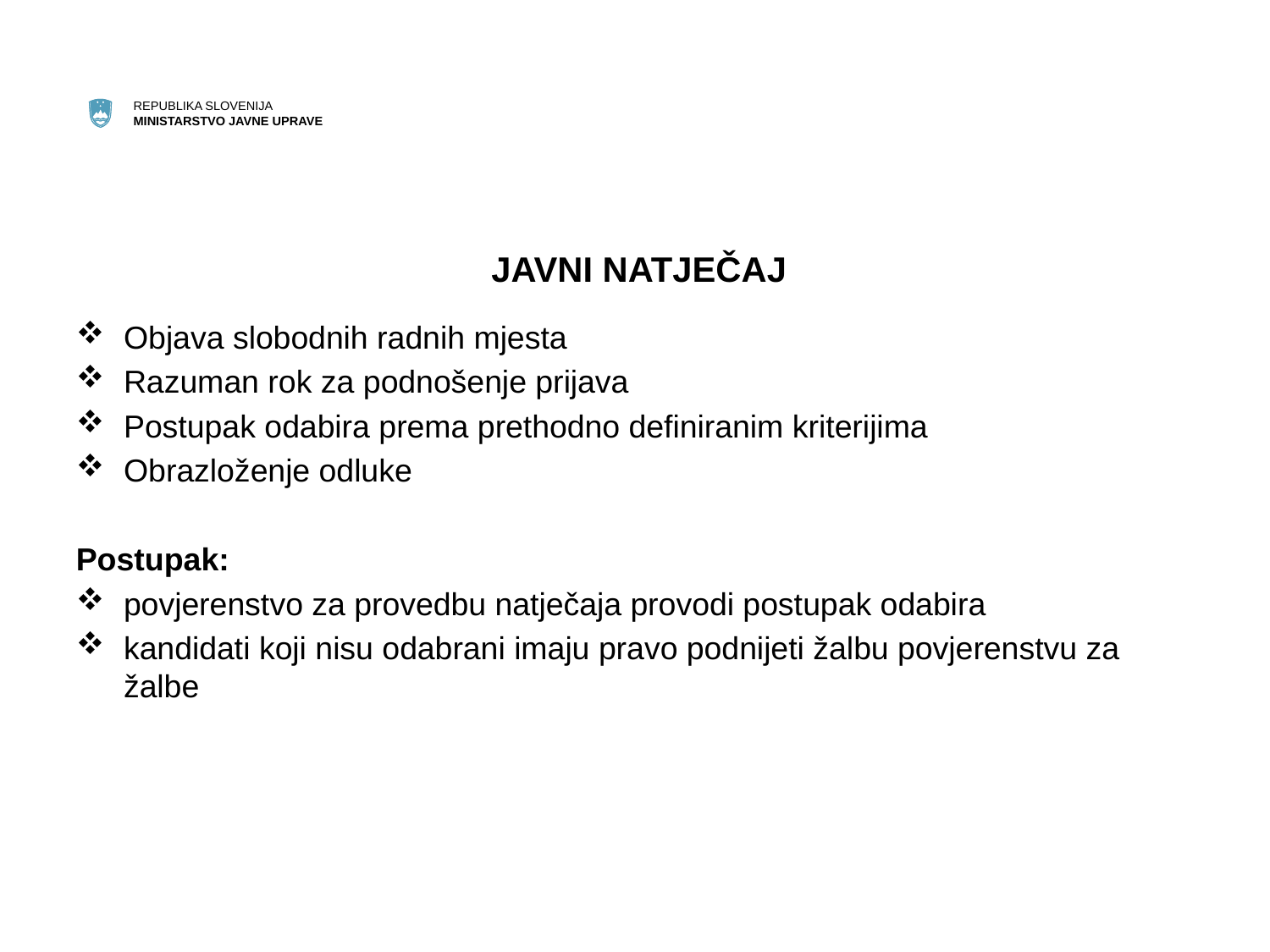

# JAVNI NATJEČAJ

Objava slobodnih radnih mjesta
Razuman rok za podnošenje prijava
Postupak odabira prema prethodno definiranim kriterijima
Obrazloženje odluke

Postupak:
povjerenstvo za provedbu natječaja provodi postupak odabira
kandidati koji nisu odabrani imaju pravo podnijeti žalbu povjerenstvu za žalbe